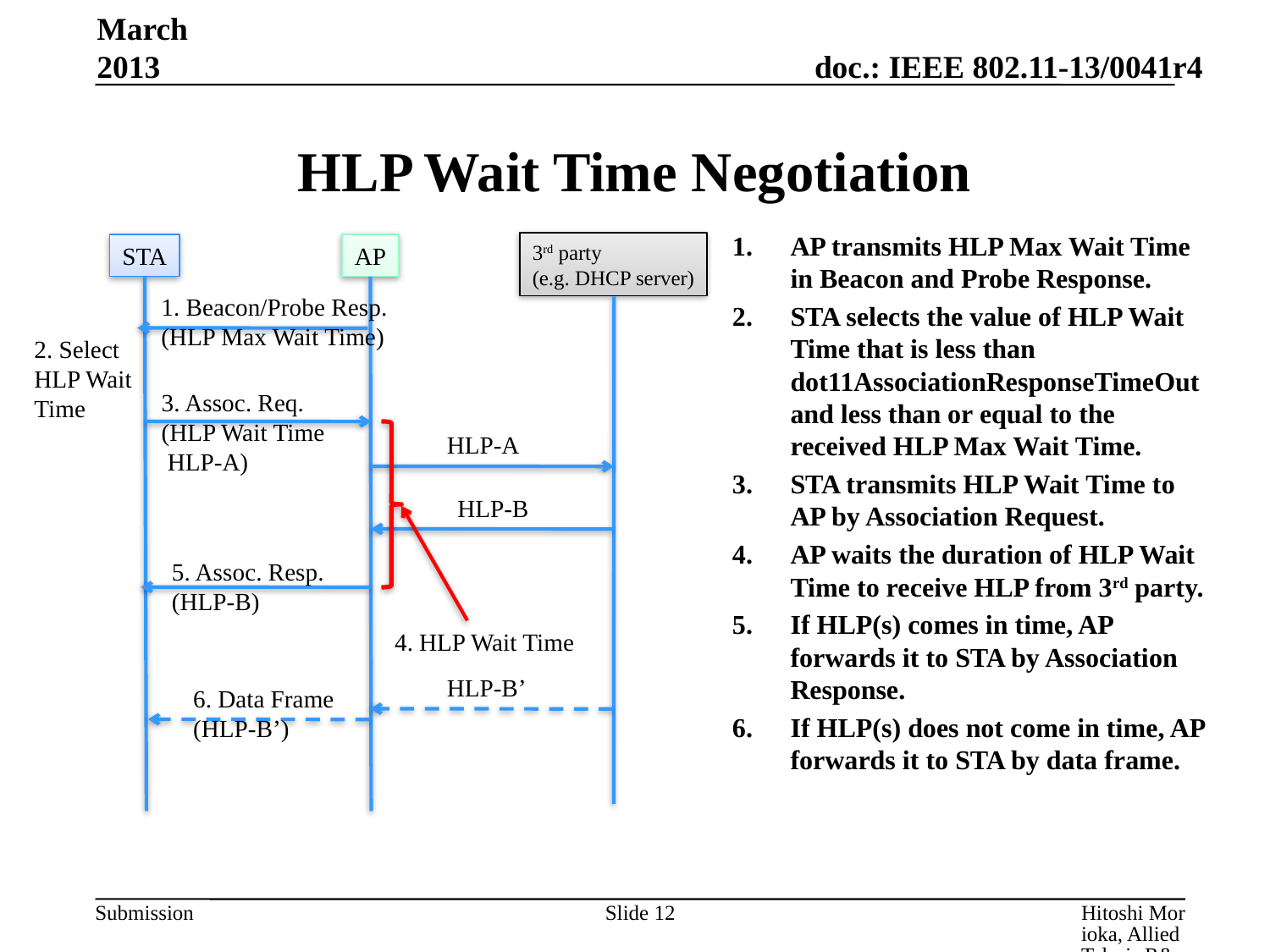

March 2013
# HLP Wait Time Negotiation
AP transmits HLP Max Wait Time in Beacon and Probe Response.
STA selects the value of HLP Wait Time that is less than dot11AssociationResponseTimeOut and less than or equal to the received HLP Max Wait Time.
STA transmits HLP Wait Time to AP by Association Request.
AP waits the duration of HLP Wait Time to receive HLP from 3rd party.
If HLP(s) comes in time, AP forwards it to STA by Association Response.
If HLP(s) does not come in time, AP forwards it to STA by data frame.
3rd party
(e.g. DHCP server)
STA
AP
1. Beacon/Probe Resp.
(HLP Max Wait Time)
2. Select
HLP Wait
Time
3. Assoc. Req.
(HLP Wait Time
 HLP-A)

HLP-A
HLP-B
5. Assoc. Resp.
(HLP-B)
4. HLP Wait Time
HLP-B’
6. Data Frame
(HLP-B’)
Slide 12
Hitoshi Morioka, Allied Telesis R&D Center